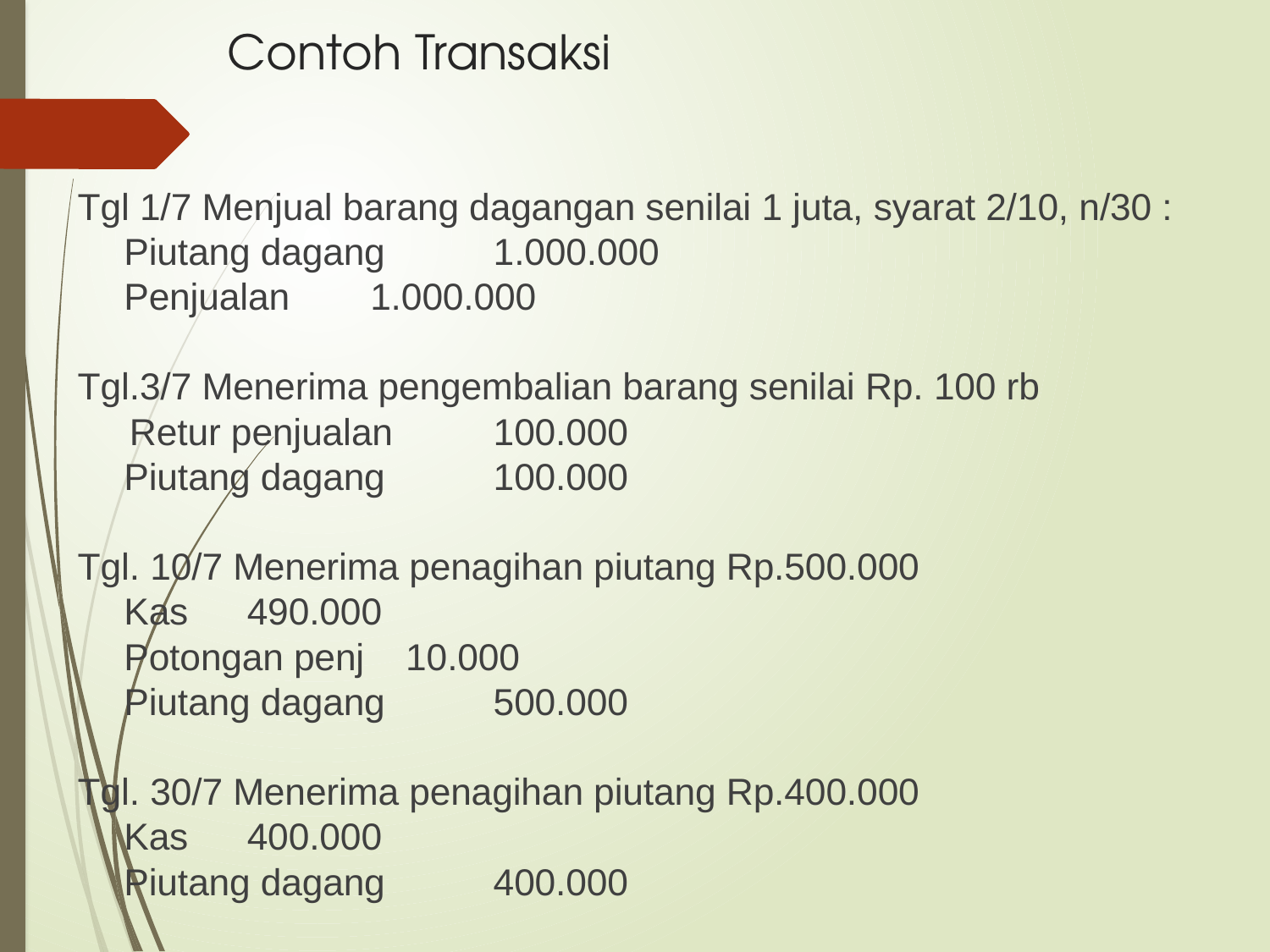

# Contoh Transaksi
Tgl 1/7 Menjual barang dagangan senilai 1 juta, syarat 2/10, n/30 :
	Piutang dagang	1.000.000
			Penjualan			1.000.000

Tgl.3/7 Menerima pengembalian barang senilai Rp. 100 rb
     Retur penjualan	100.000
			Piutang dagang		100.000

Tgl. 10/7 Menerima penagihan piutang Rp.500.000
	Kas		490.000
	Potongan penj    10.000
			Piutang dagang		500.000

Tgl. 30/7 Menerima penagihan piutang Rp.400.000
	Kas		400.000
			Piutang dagang		400.000